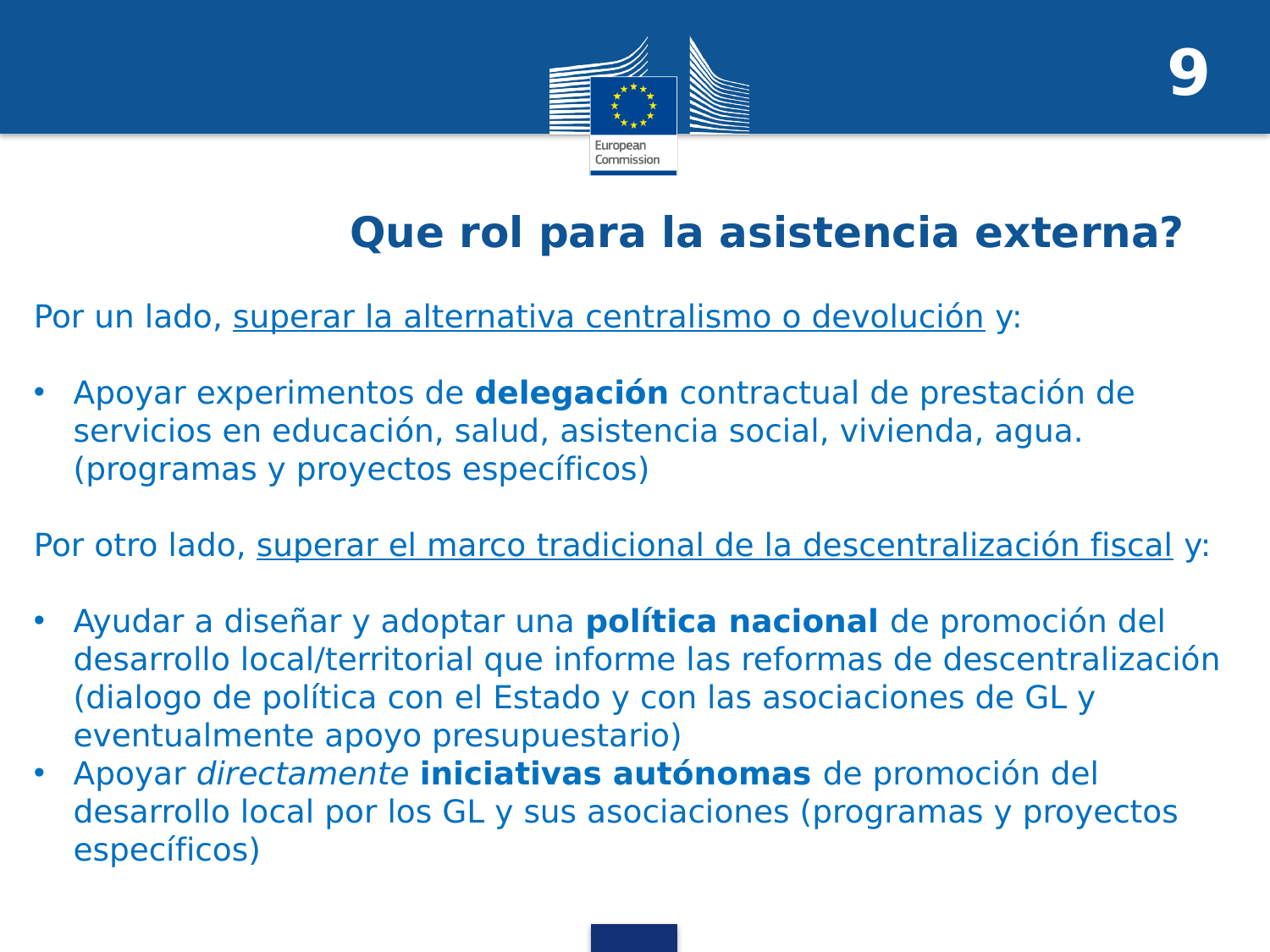

9
# Que rol para la asistencia externa?
Por un lado, superar la alternativa centralismo o devolución y:

Apoyar experimentos de delegación contractual de prestación de servicios en educación, salud, asistencia social, vivienda, agua. (programas y proyectos específicos)

Por otro lado, superar el marco tradicional de la descentralización fiscal y:

Ayudar a diseñar y adoptar una política nacional de promoción del desarrollo local/territorial que informe las reformas de descentralización (dialogo de política con el Estado y con las asociaciones de GL y eventualmente apoyo presupuestario)
Apoyar directamente iniciativas autónomas de promoción del desarrollo local por los GL y sus asociaciones (programas y proyectos específicos)